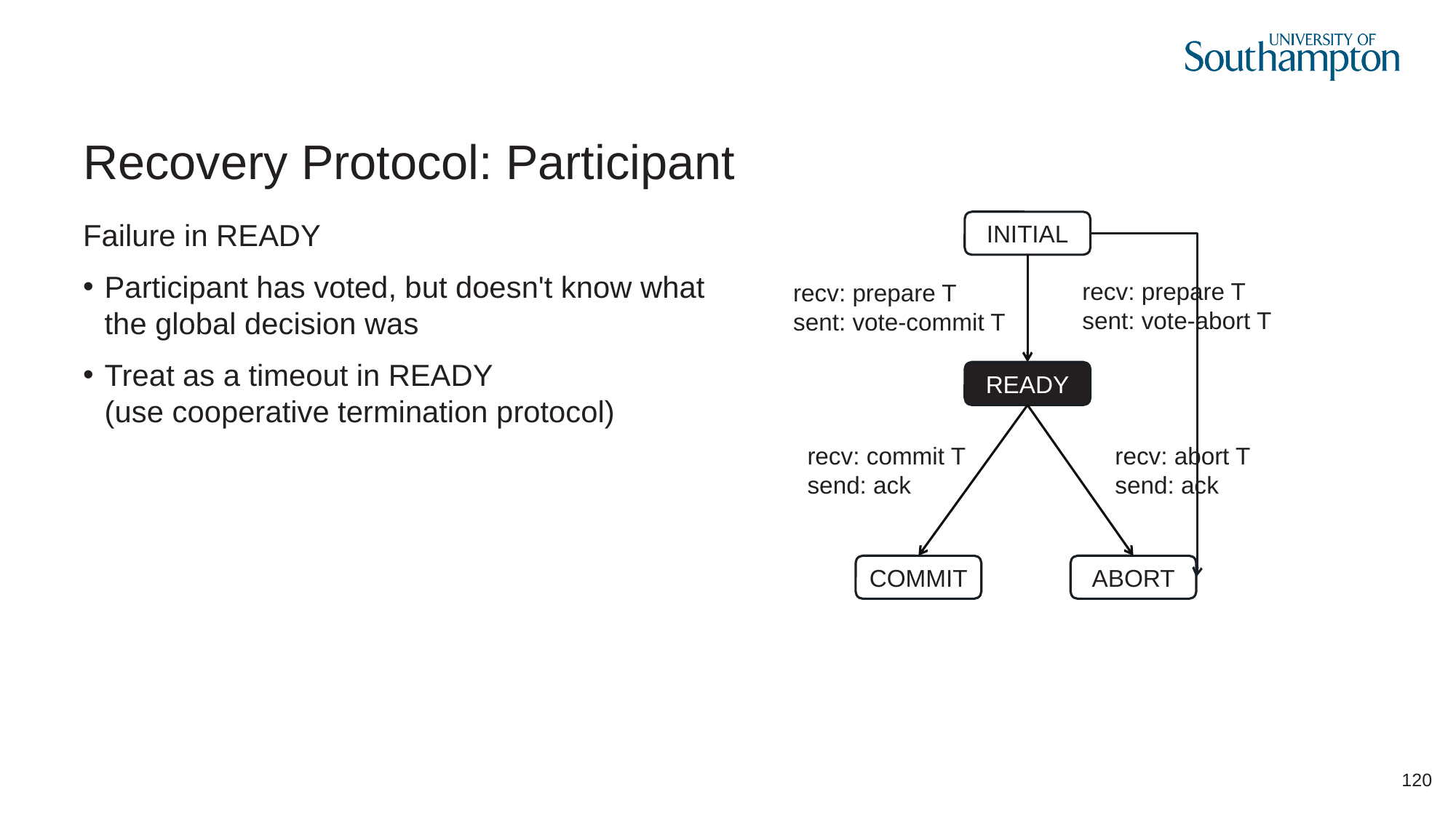

# Recovery Protocol: Participant
Failure in READY
Participant has voted, but doesn't know what the global decision was
Treat as a timeout in READY
(use cooperative termination protocol)
INITIAL
recv: prepare T
sent: vote-abort T
recv: prepare T
sent: vote-commit T
READY
recv: commit T
send: ack
recv: abort T
send: ack
COMMIT
ABORT